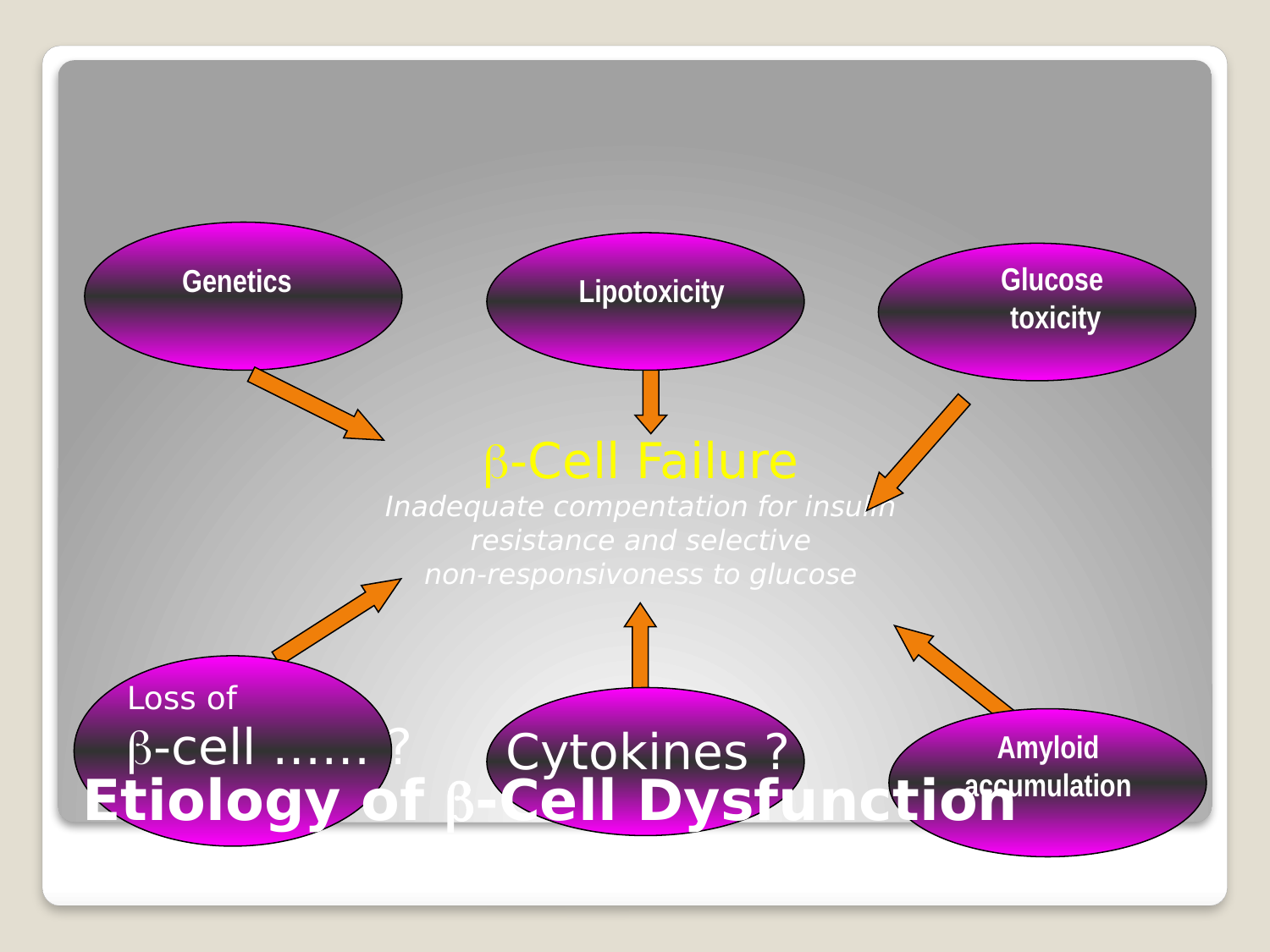

Glucose
toxicity
Genetics
Lipotoxicity

β-Cell Failure
Inadequate compentation for insulin
 resistance and selective
non-responsivoness to glucose

Loss of
β-cell …… ?

# Etiology of β-Cell Dysfunction

Cytokines ?
Amyloid
accumulation